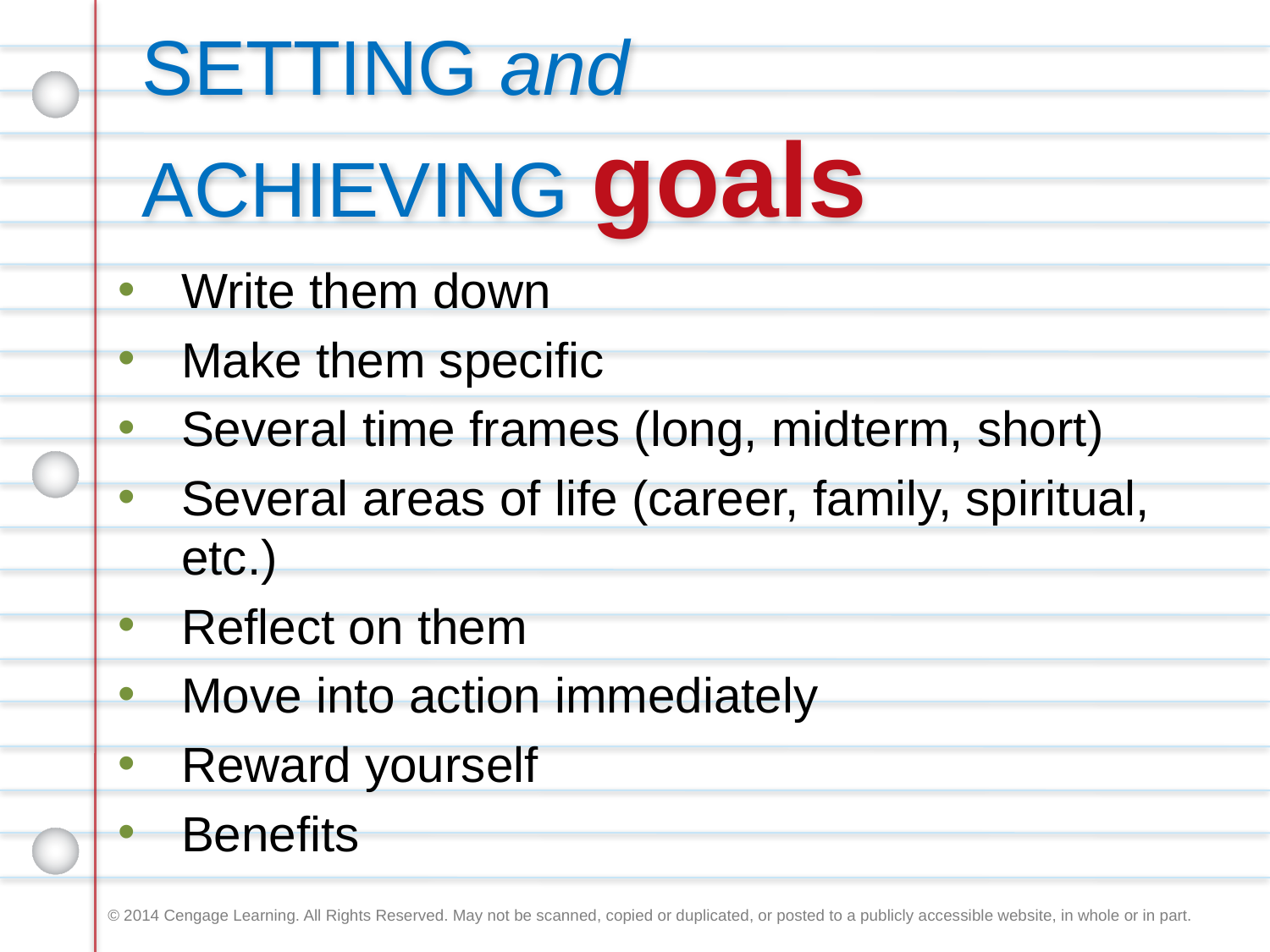

# Setting and Achieving goals
Write them down
Make them specific
Several time frames (long, midterm, short)
Several areas of life (career, family, spiritual, etc.)
Reflect on them
Move into action immediately
Reward yourself
Benefits